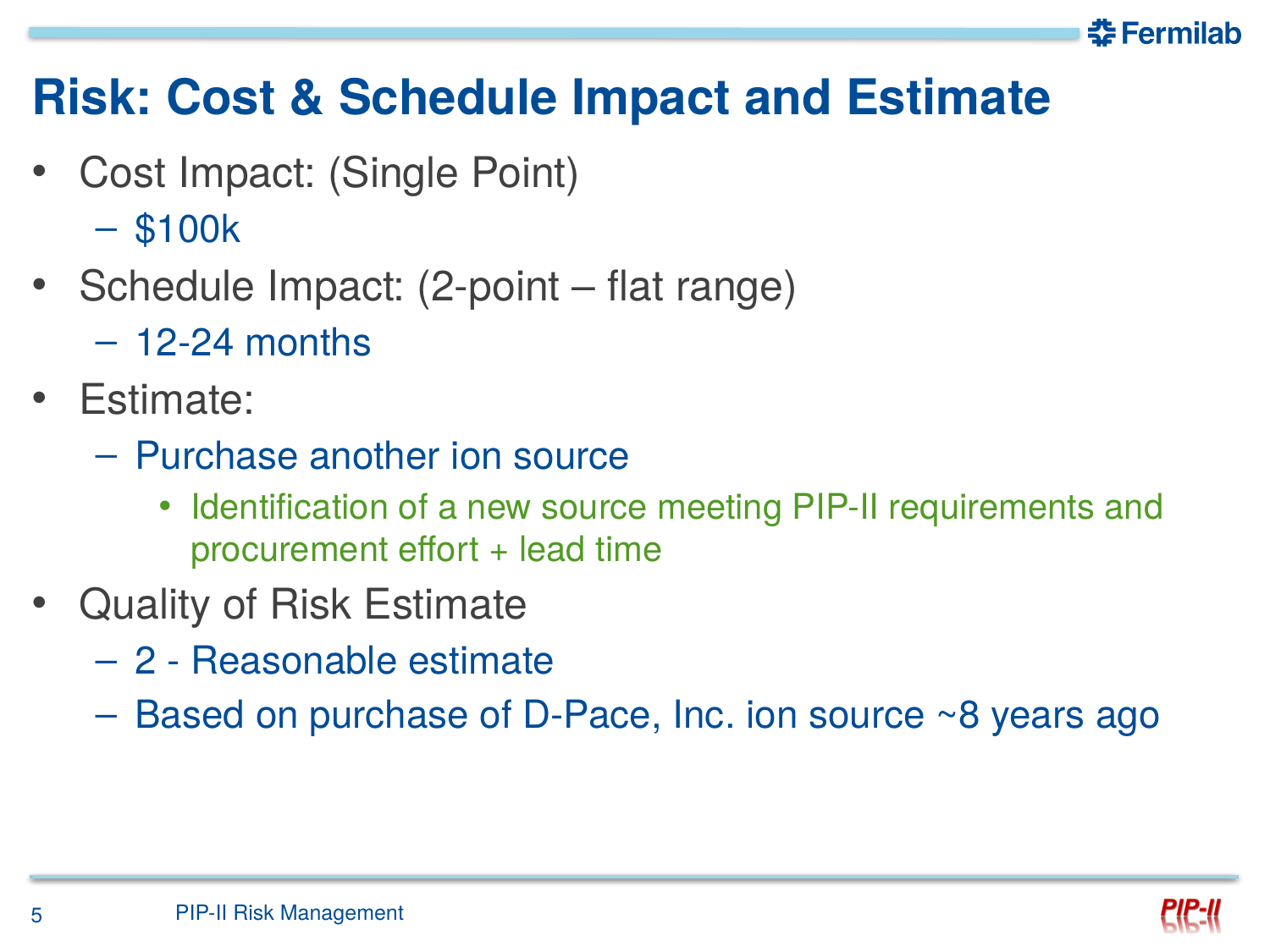

# Risk: Cost & Schedule Impact and Estimate
Cost Impact: (Single Point)
$100k
Schedule Impact: (2-point – flat range)
12-24 months
Estimate:
Purchase another ion source
Identification of a new source meeting PIP-II requirements and procurement effort + lead time
Quality of Risk Estimate
2 - Reasonable estimate
Based on purchase of D-Pace, Inc. ion source ~8 years ago
PIP-II Risk Management
5